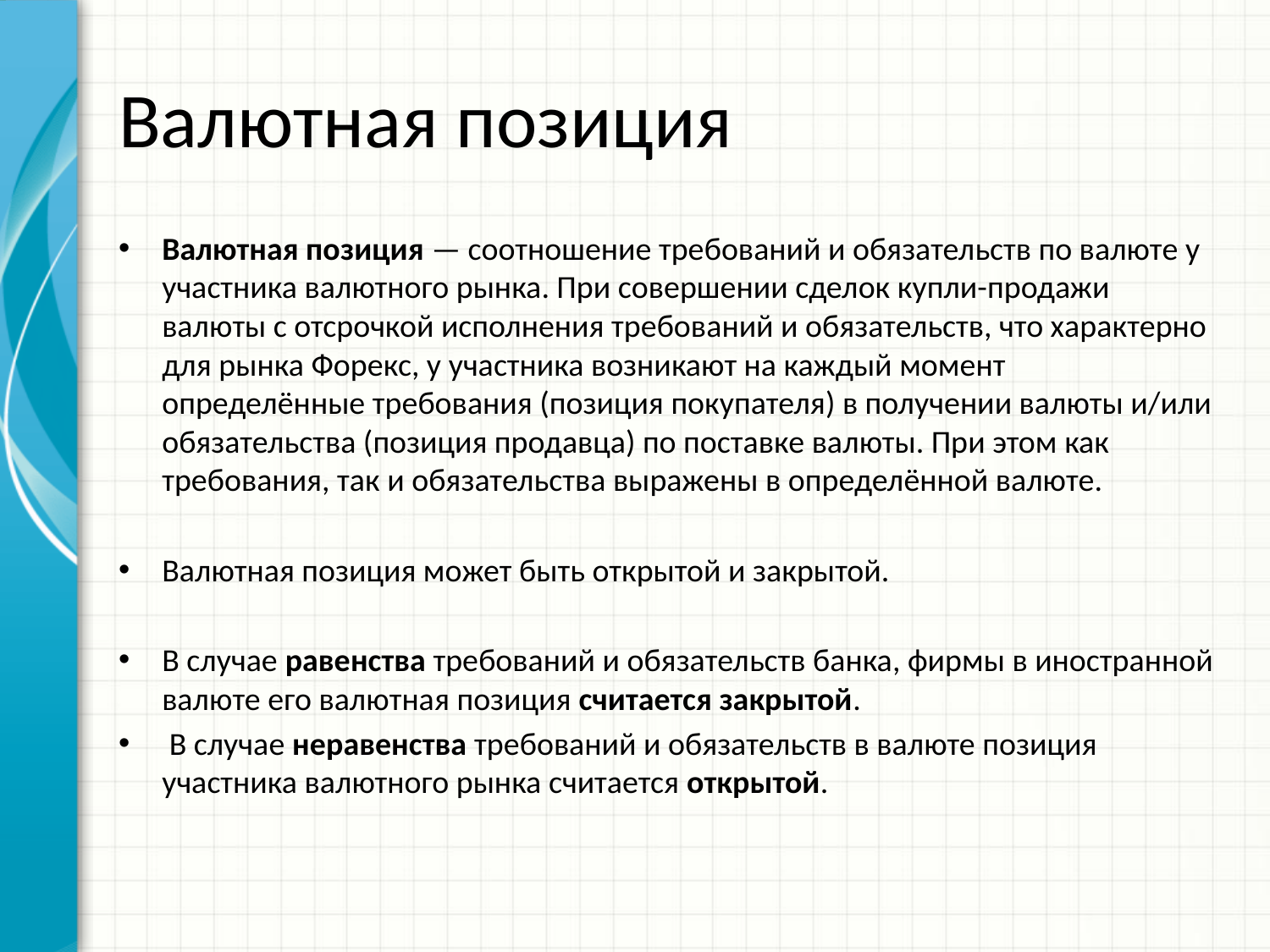

# Валютная позиция
Валютная позиция — соотношение требований и обязательств по валюте у участника валютного рынка. При совершении сделок купли-продажи валюты с отсрочкой исполнения требований и обязательств, что характерно для рынка Форекс, у участника возникают на каждый момент определённые требования (позиция покупателя) в получении валюты и/или обязательства (позиция продавца) по поставке валюты. При этом как требования, так и обязательства выражены в определённой валюте.

Валютная позиция может быть открытой и закрытой.

В случае равенства требований и обязательств банка, фирмы в иностранной валюте его валютная позиция считается закрытой.
 В случае неравенства требований и обязательств в валюте позиция участника валютного рынка считается открытой.